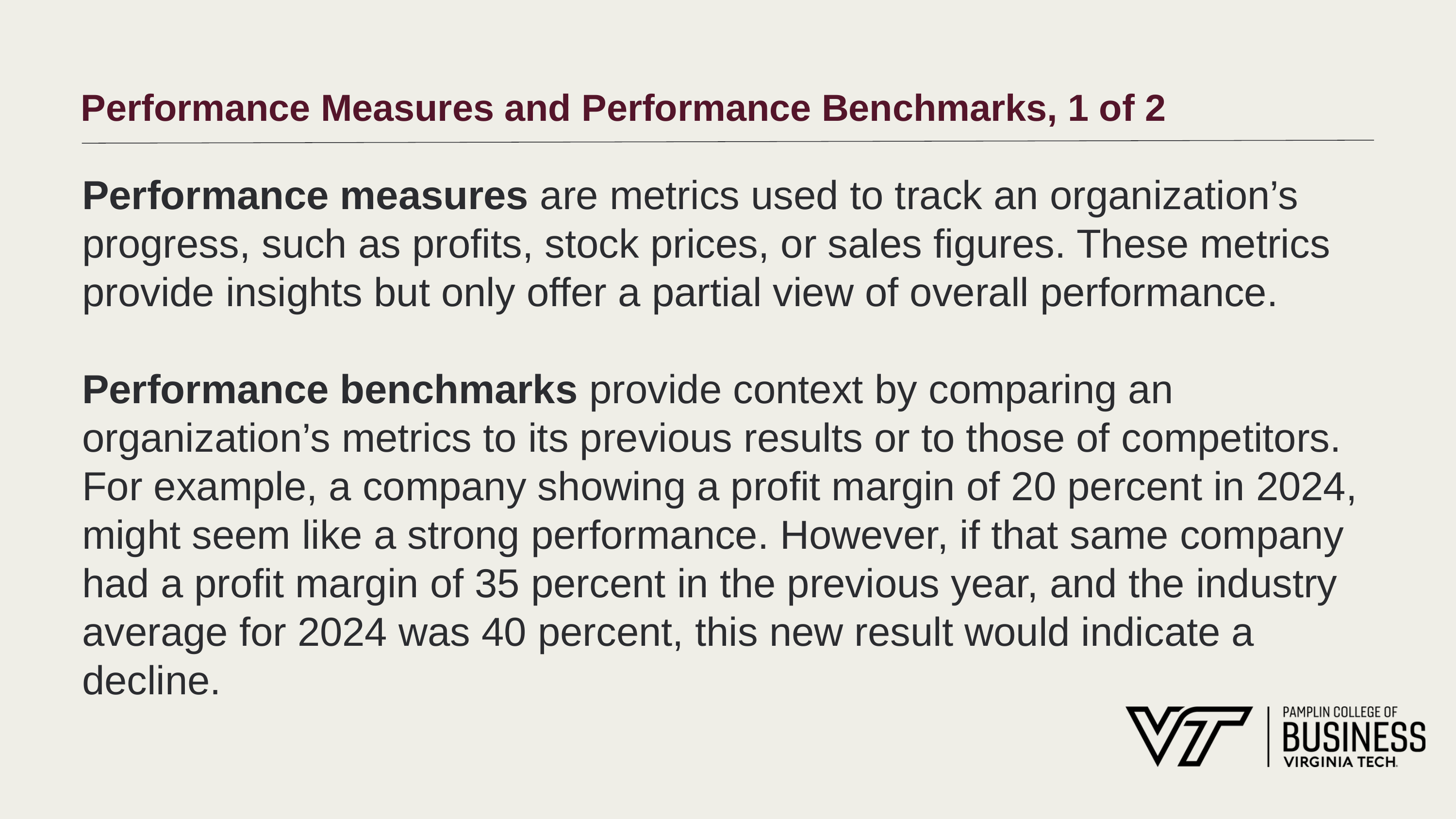

# Performance Measures and Performance Benchmarks, 1 of 2
Performance measures are metrics used to track an organization’s progress, such as profits, stock prices, or sales figures. These metrics provide insights but only offer a partial view of overall performance.

Performance benchmarks provide context by comparing an organization’s metrics to its previous results or to those of competitors. For example, a company showing a profit margin of 20 percent in 2024, might seem like a strong performance. However, if that same company had a profit margin of 35 percent in the previous year, and the industry average for 2024 was 40 percent, this new result would indicate a decline.